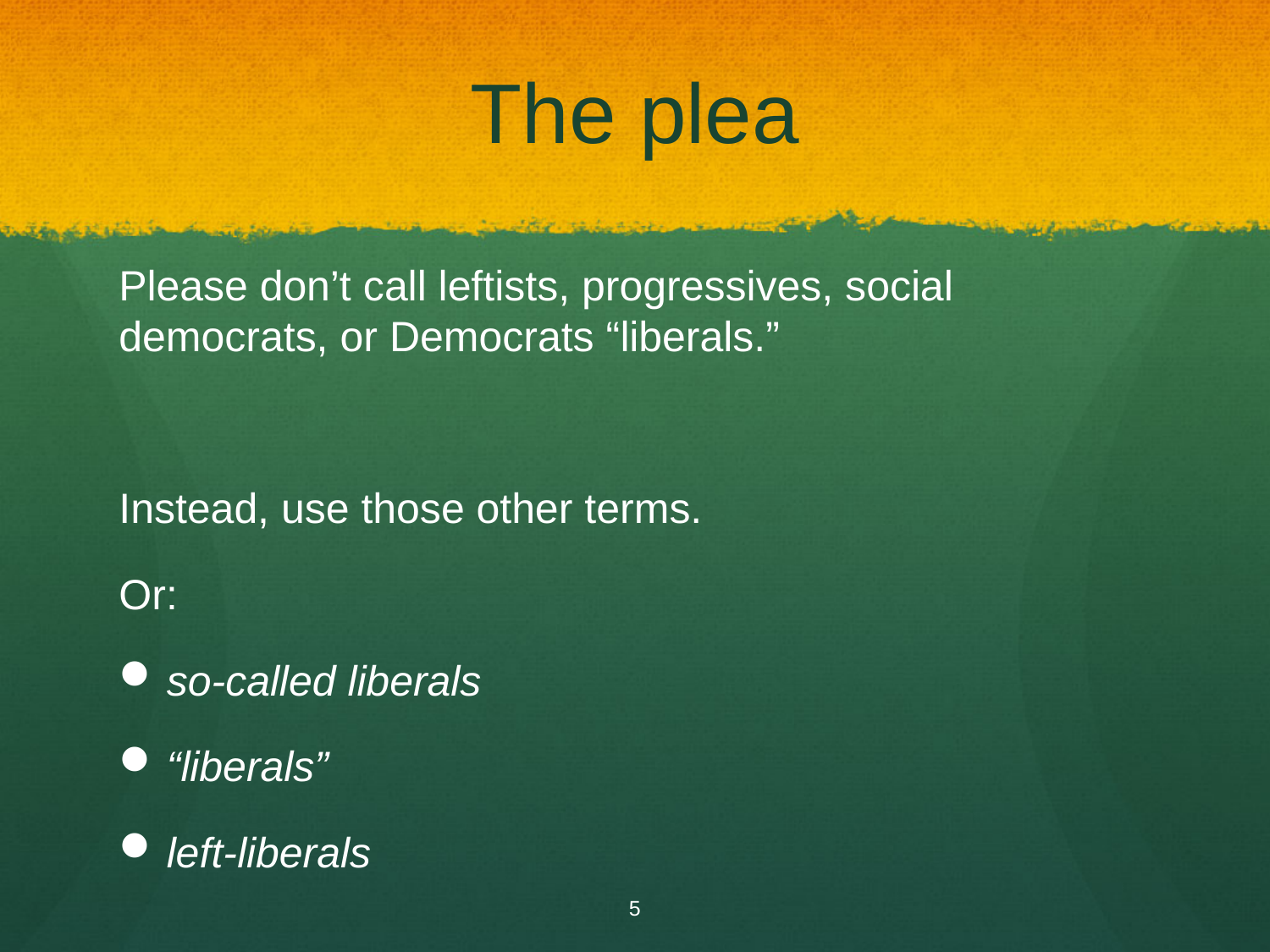

# The plea
Please don’t call leftists, progressives, social democrats, or Democrats “liberals.”

Instead, use those other terms.
Or:
so-called liberals
“liberals”
left-liberals
5